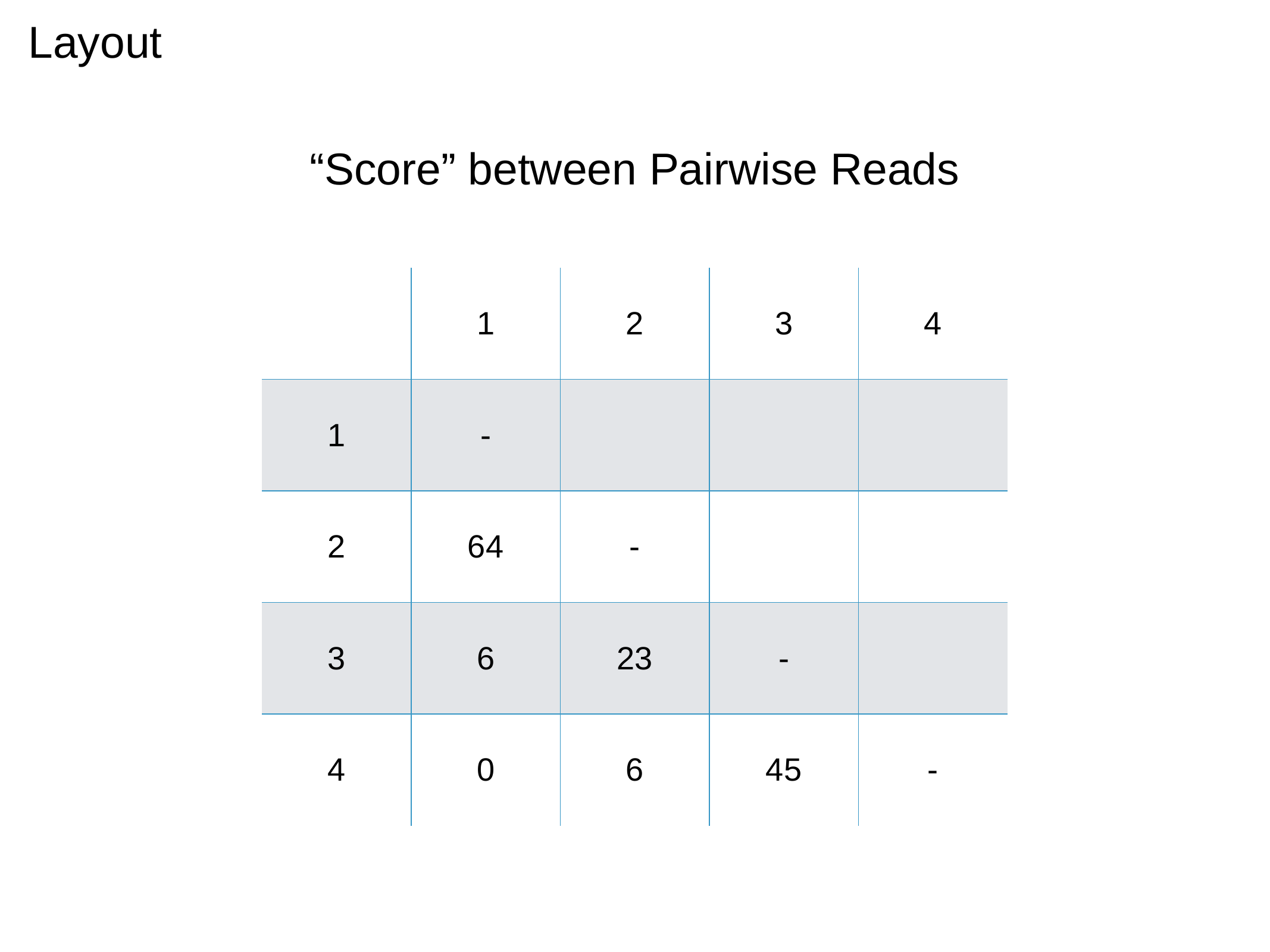

Layout
“Score” between Pairwise Reads
|  | 1 | 2 | 3 | 4 |
| --- | --- | --- | --- | --- |
| 1 | - |  |  |  |
| 2 | 64 | - |  |  |
| 3 | 6 | 23 | - |  |
| 4 | 0 | 6 | 45 | - |